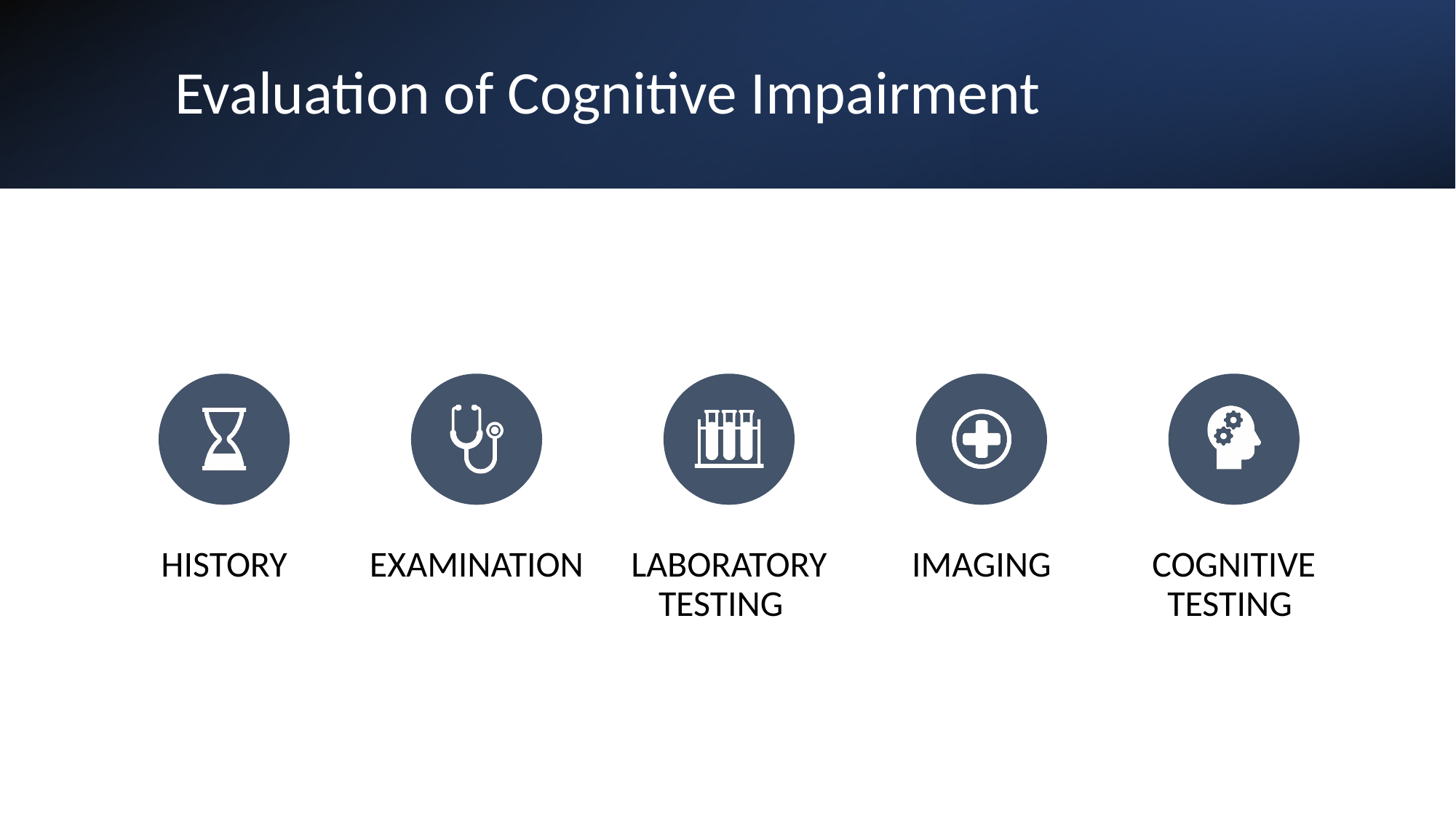

# Evaluation of Cognitive Impairment
History
Examination
Laboratory Testing
Imaging
Cognitive Testing